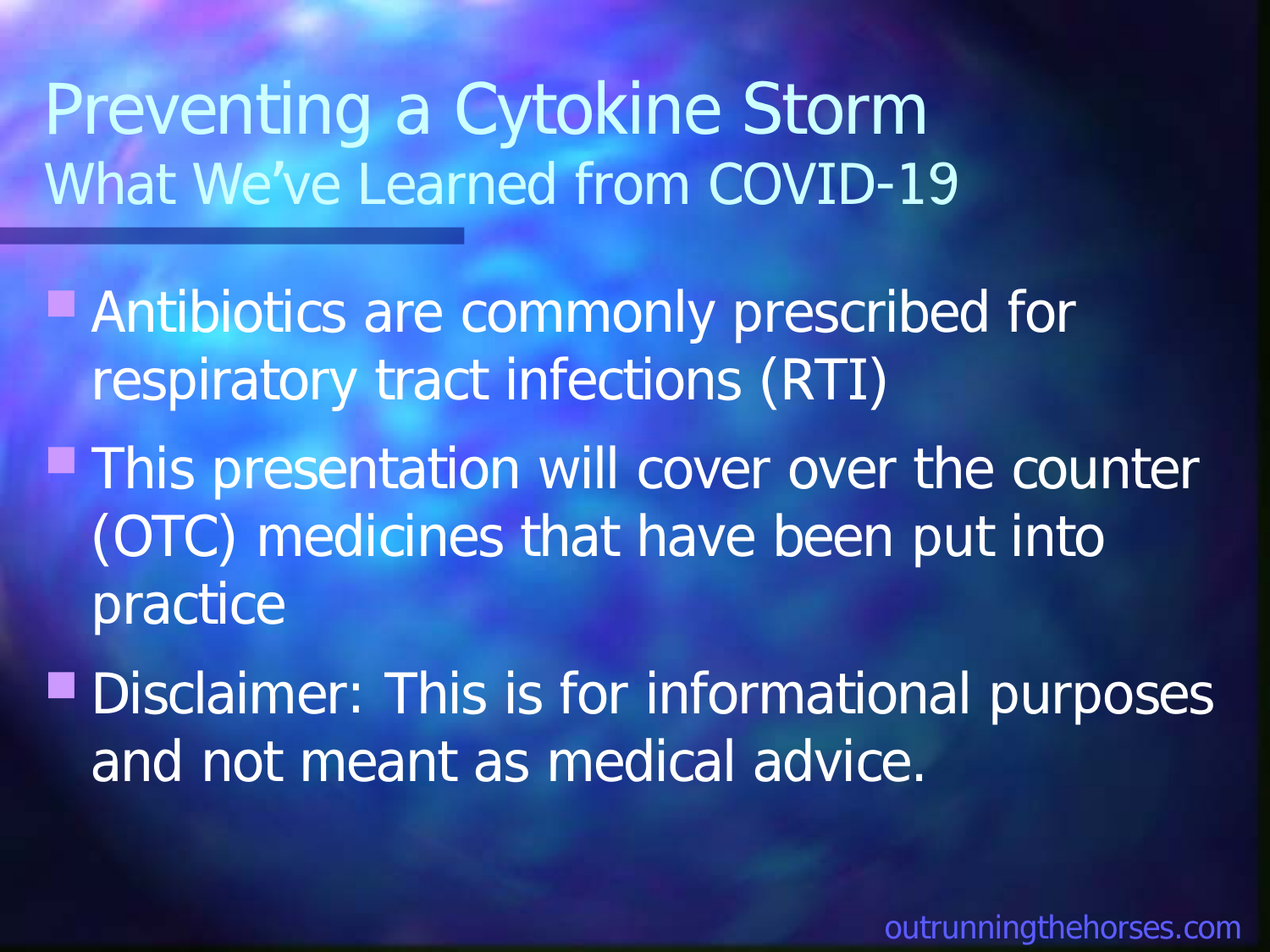

# Preventing a Cytokine Storm What We’ve Learned from COVID-19
Antibiotics are commonly prescribed for respiratory tract infections (RTI)
This presentation will cover over the counter (OTC) medicines that have been put into practice
Disclaimer: This is for informational purposes and not meant as medical advice.

outrunningthehorses.com